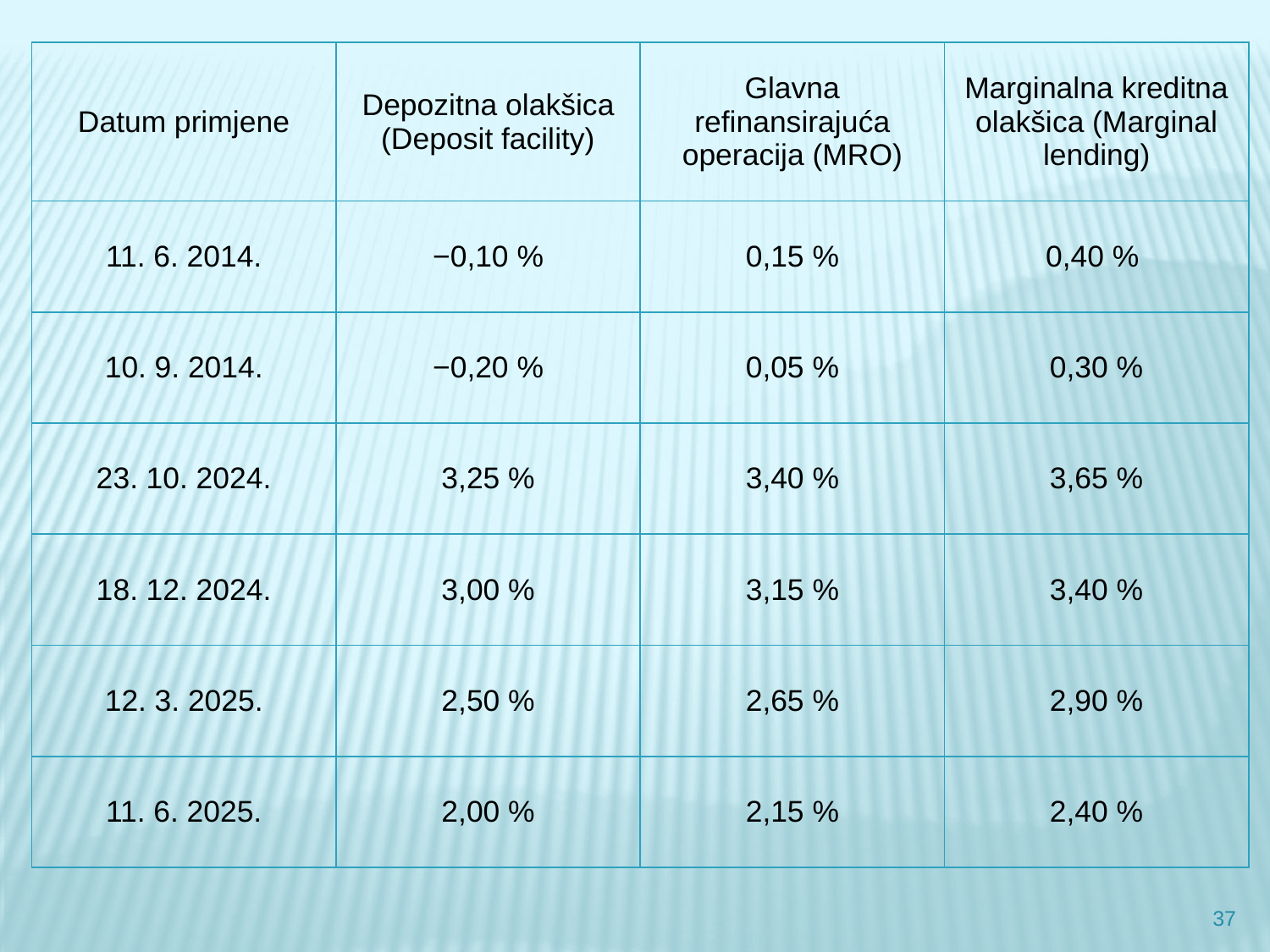

| Datum primjene | Depozitna olakšica (Deposit facility) | Glavna refinansirajuća operacija (MRO) | Marginalna kreditna olakšica (Marginal lending) |
| --- | --- | --- | --- |
| 11. 6. 2014. | −0,10 % | 0,15 % | 0,40 % |
| 10. 9. 2014. | −0,20 % | 0,05 % | 0,30 % |
| 23. 10. 2024. | 3,25 % | 3,40 % | 3,65 % |
| 18. 12. 2024. | 3,00 % | 3,15 % | 3,40 % |
| 12. 3. 2025. | 2,50 % | 2,65 % | 2,90 % |
| 11. 6. 2025. | 2,00 % | 2,15 % | 2,40 % |
37